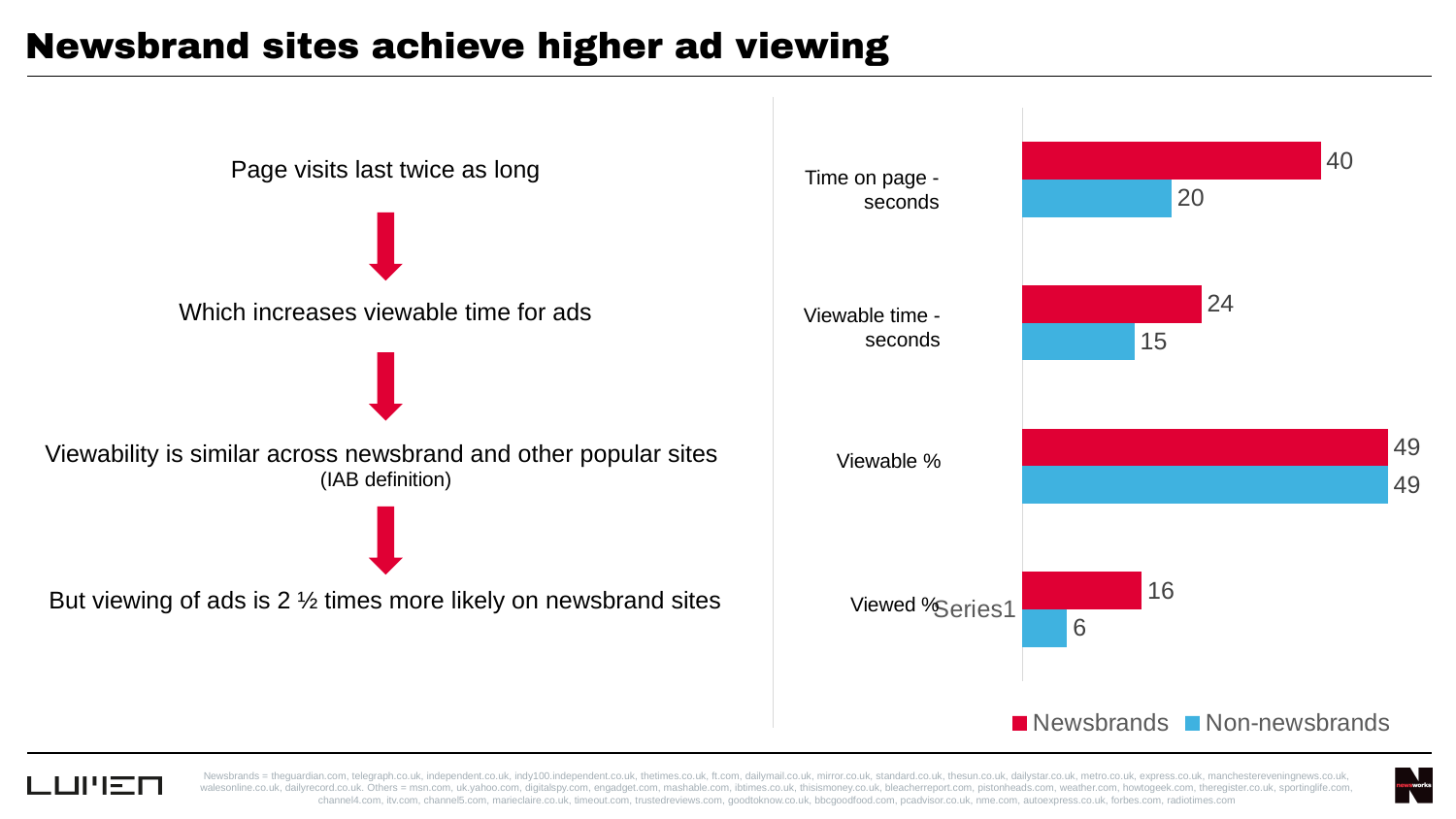

Newsbrand sites achieve higher ad viewing

### Chart

| Category | Non-newsbrands | Newsbrands |
|---|---|---|
|  | 6.0 | 16.0 |
|  | 49.0 | 49.0 |
|  | 15.0 | 24.0 |
|  | 20.0 | 40.0 |
Page visits last twice as long

Which increases viewable time for ads

Viewability is similar across newsbrand and other popular sites
(IAB definition)

But viewing of ads is 2 ½ times more likely on newsbrand sites
Time on page - seconds

Viewable time - seconds

Viewable %

Viewed %

Newsbrands = theguardian.com, telegraph.co.uk, independent.co.uk, indy100.independent.co.uk, thetimes.co.uk, ft.com, dailymail.co.uk, mirror.co.uk, standard.co.uk, thesun.co.uk, dailystar.co.uk, metro.co.uk, express.co.uk, manchestereveningnews.co.uk, walesonline.co.uk, dailyrecord.co.uk. Others = msn.com, uk.yahoo.com, digitalspy.com, engadget.com, mashable.com, ibtimes.co.uk, thisismoney.co.uk, bleacherreport.com, pistonheads.com, weather.com, howtogeek.com, theregister.co.uk, sportinglife.com, channel4.com, itv.com, channel5.com, marieclaire.co.uk, timeout.com, trustedreviews.com, goodtoknow.co.uk, bbcgoodfood.com, pcadvisor.co.uk, nme.com, autoexpress.co.uk, forbes.com, radiotimes.com